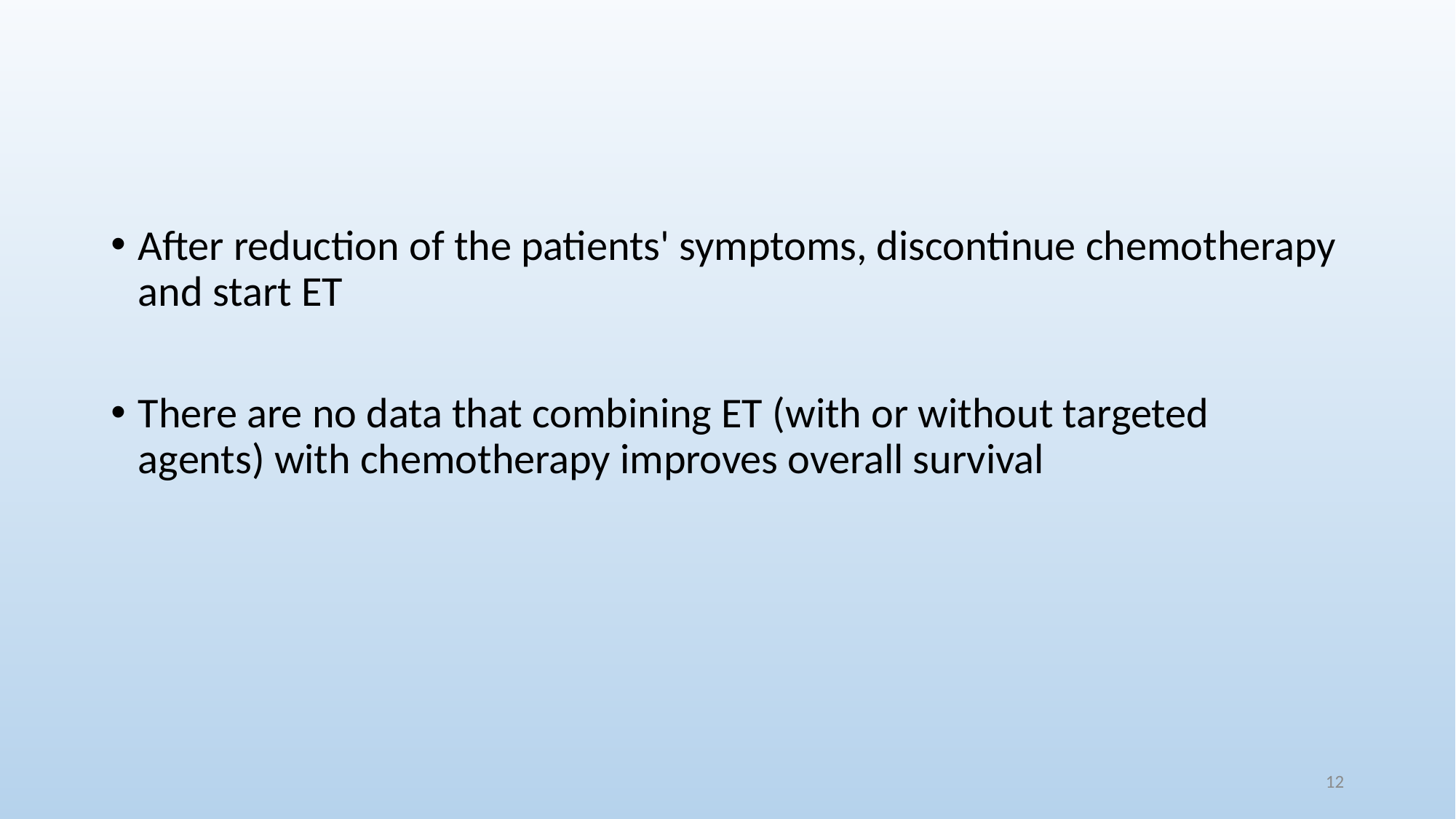

#
After reduction of the patients' symptoms, discontinue chemotherapy and start ET

There are no data that combining ET (with or without targeted agents) with chemotherapy improves overall survival
12